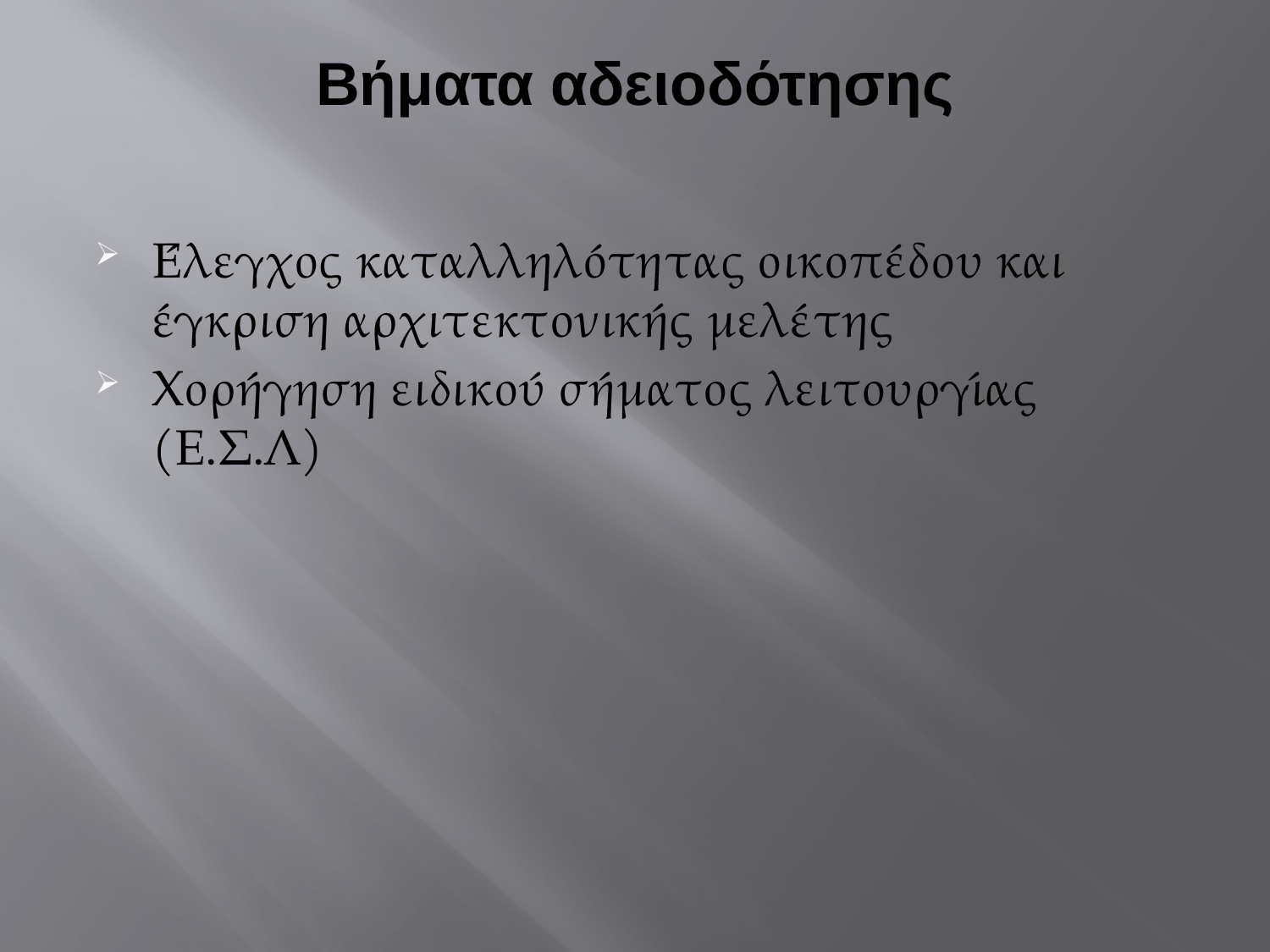

# Βήματα αδειοδότησης
Έλεγχος καταλληλότητας οικοπέδου και έγκριση αρχιτεκτονικής μελέτης
Χορήγηση ειδικού σήματος λειτουργίας (Ε.Σ.Λ)